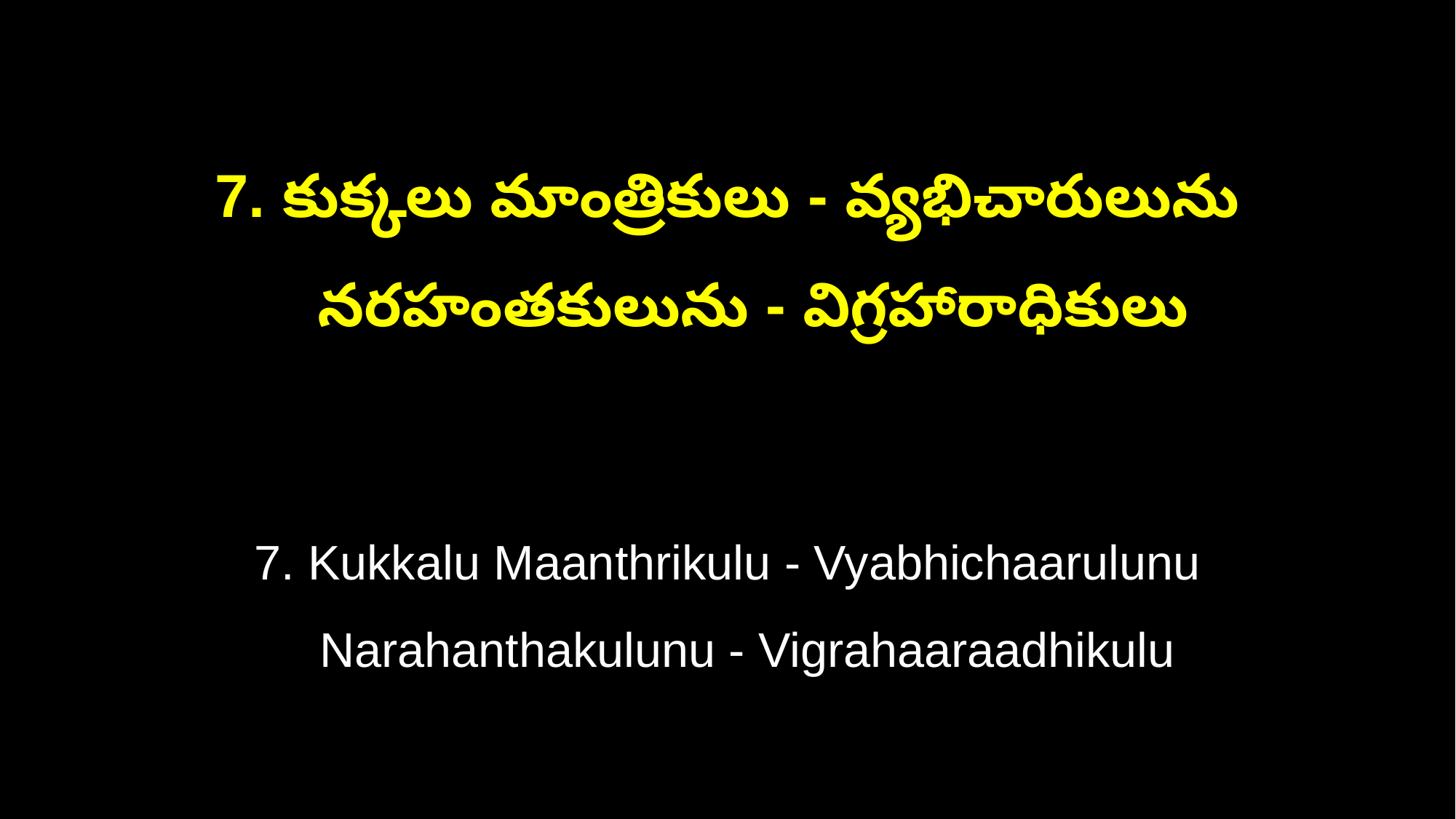

7. కుక్కలు మాంత్రికులు - వ్యభిచారులును
   నరహంతకులును - విగ్రహారాధికులు
7. Kukkalu Maanthrikulu - Vyabhichaarulunu
   Narahanthakulunu - Vigrahaaraadhikulu